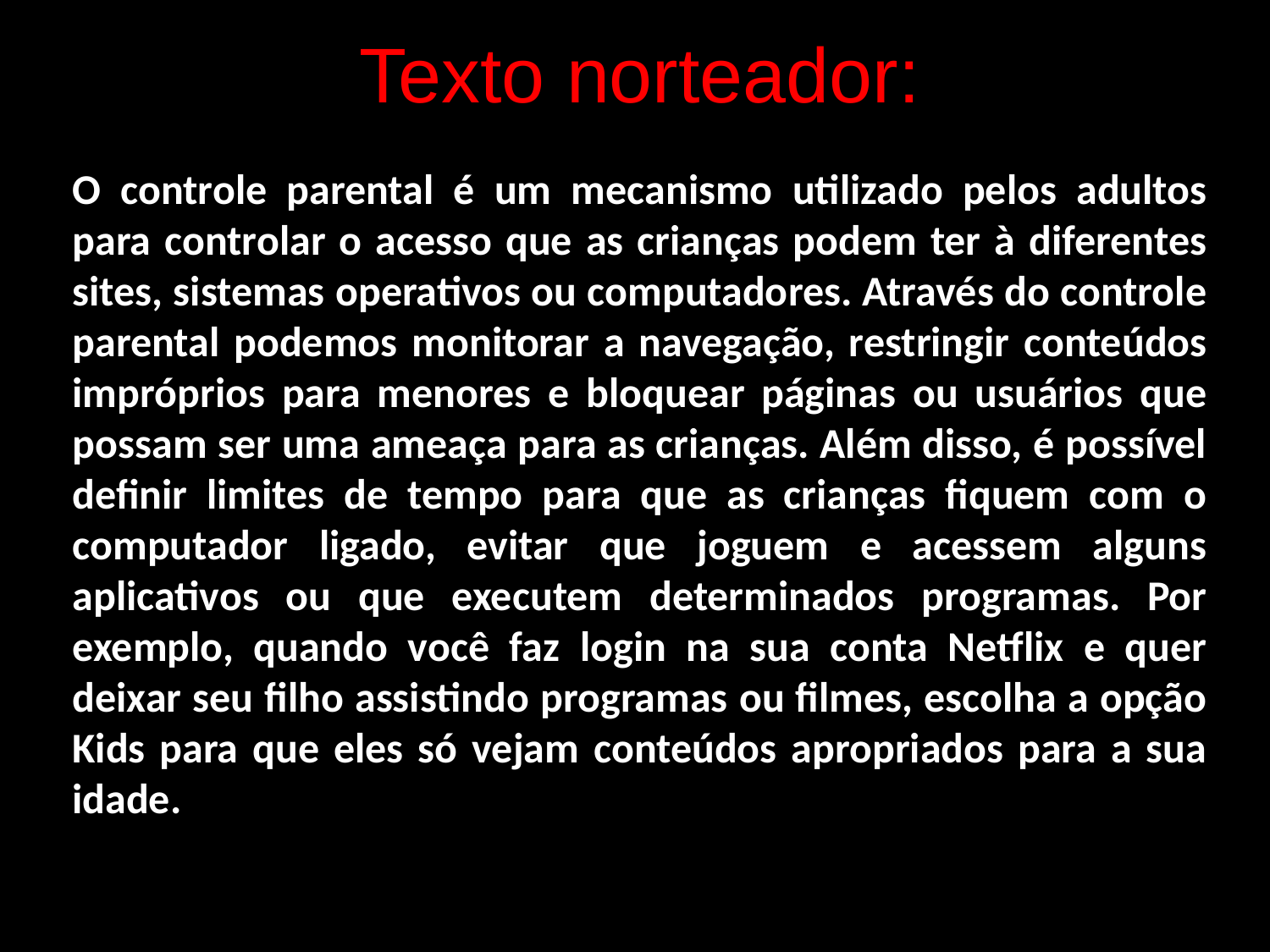

Texto norteador:
O controle parental é um mecanismo utilizado pelos adultos para controlar o acesso que as crianças podem ter à diferentes sites, sistemas operativos ou computadores. Através do controle parental podemos monitorar a navegação, restringir conteúdos impróprios para menores e bloquear páginas ou usuários que possam ser uma ameaça para as crianças. Além disso, é possível definir limites de tempo para que as crianças fiquem com o computador ligado, evitar que joguem e acessem alguns aplicativos ou que executem determinados programas. Por exemplo, quando você faz login na sua conta Netflix e quer deixar seu filho assistindo programas ou filmes, escolha a opção Kids para que eles só vejam conteúdos apropriados para a sua idade.